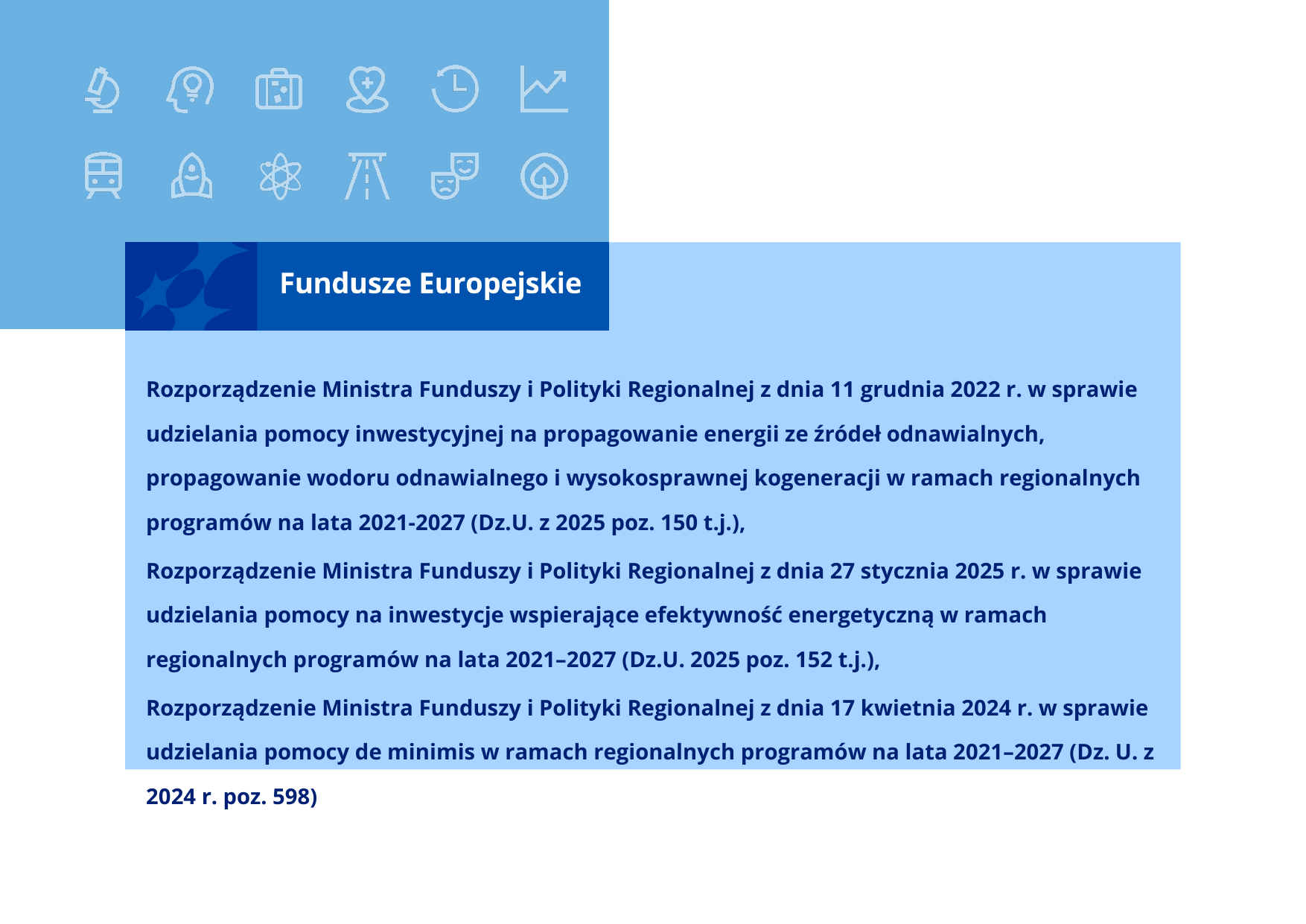

Rozporządzenie Ministra Funduszy i Polityki Regionalnej z dnia 11 grudnia 2022 r. w sprawie udzielania pomocy inwestycyjnej na propagowanie energii ze źródeł odnawialnych, propagowanie wodoru odnawialnego i wysokosprawnej kogeneracji w ramach regionalnych programów na lata 2021-2027 (Dz.U. z 2025 poz. 150 t.j.),
Rozporządzenie Ministra Funduszy i Polityki Regionalnej z dnia 27 stycznia 2025 r. w sprawie udzielania pomocy na inwestycje wspierające efektywność energetyczną w ramach regionalnych programów na lata 2021–2027 (Dz.U. 2025 poz. 152 t.j.),
Rozporządzenie Ministra Funduszy i Polityki Regionalnej z dnia 17 kwietnia 2024 r. w sprawie udzielania pomocy de minimis w ramach regionalnych programów na lata 2021–2027 (Dz. U. z 2024 r. poz. 598)